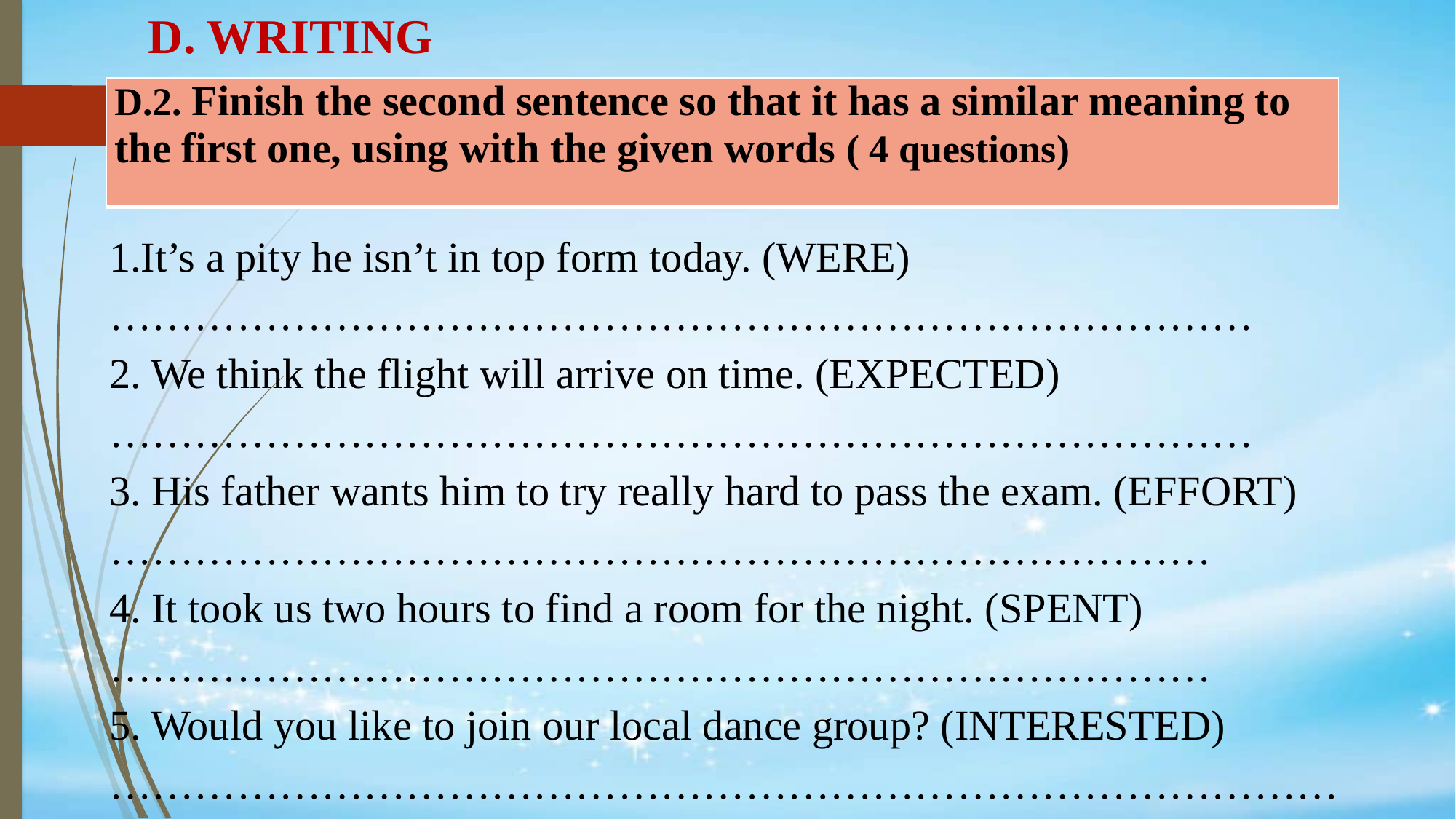

D. WRITING
| D.2. Finish the second sentence so that it has a similar meaning to the first one, using with the given words ( 4 questions) |
| --- |
1.It’s a pity he isn’t in top form today. (WERE)
………………………………………………………………………
2. We think the flight will arrive on time. (EXPECTED)
………………………………………………………………………
3. His father wants him to try really hard to pass the exam. (EFFORT)
……………………………………………………………………
4. It took us two hours to find a room for the night. (SPENT)
……………………………………………………………………
5. Would you like to join our local dance group? (INTERESTED)
……………………………………………………………………………